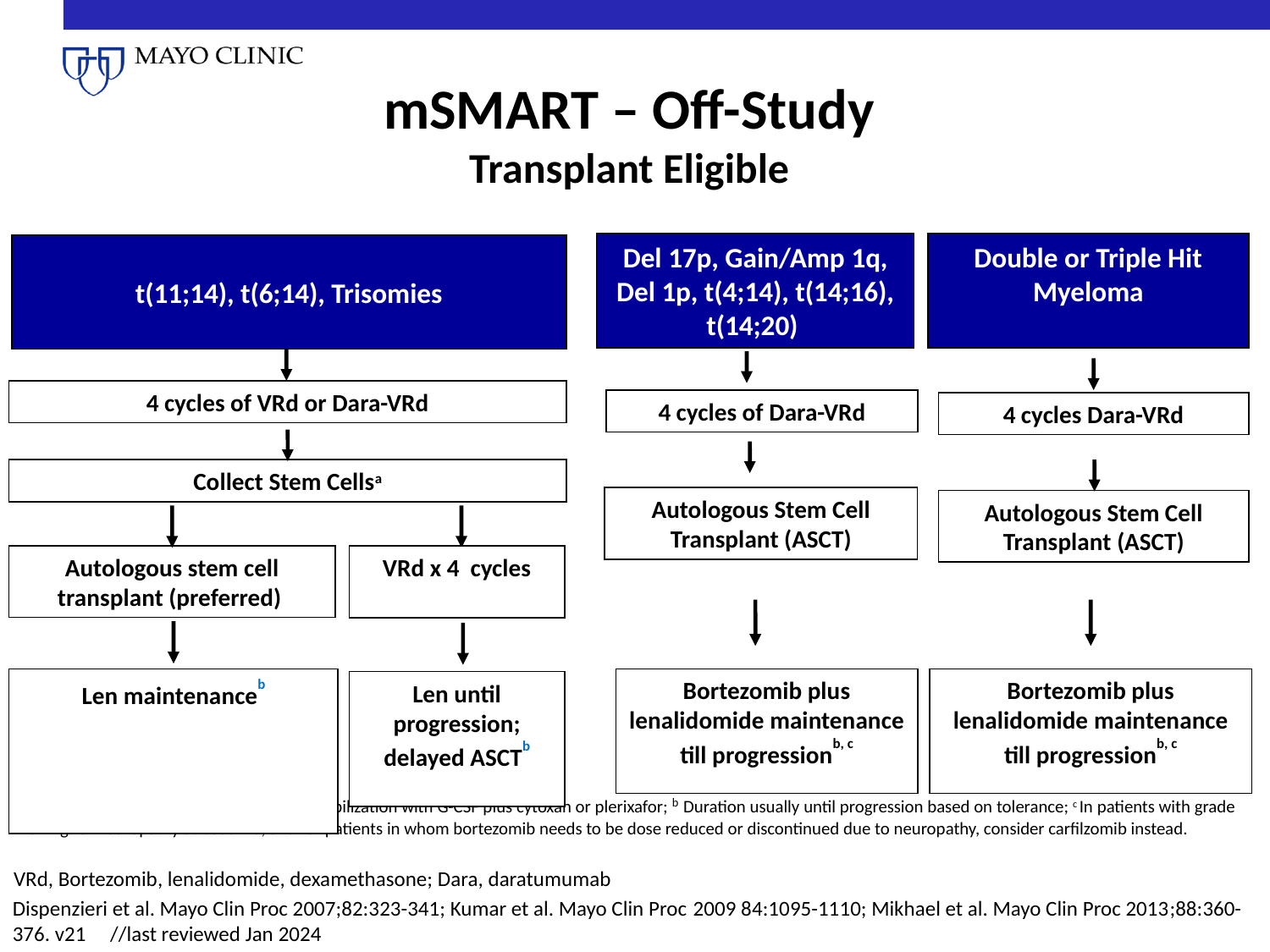

mSMART – Off-Study
Transplant Eligible
Del 17p, Gain/Amp 1q, Del 1p, t(4;14), t(14;16), t(14;20)
Double or Triple Hit Myeloma

t(11;14), t(6;14), Trisomies

4 cycles of VRd or Dara-VRd
4 cycles of Dara-VRd
4 cycles Dara-VRd

Collect Stem Cellsa

Autologous Stem Cell Transplant (ASCT)
Autologous Stem Cell Transplant (ASCT)

Autologous stem cell transplant (preferred)
VRd x 4  cycles

Len maintenanceb

Bortezomib plus lenalidomide maintenance till progressionb, c

Bortezomib plus lenalidomide maintenance till progressionb, c

Len until progression; delayed ASCTb

a If age >65 or > 4 cycles of VRd, consider mobilization with G-CSF plus cytoxan or plerixafor; b Duration usually until progression based on tolerance; c In patients with grade 2 or higher neuropathy at baseline, and for patients in whom bortezomib needs to be dose reduced or discontinued due to neuropathy, consider carfilzomib instead.
VRd, Bortezomib, lenalidomide, dexamethasone; Dara, daratumumab
Dispenzieri et al. Mayo Clin Proc 2007;82:323-341; Kumar et al. Mayo Clin Proc 2009 84:1095-1110; Mikhael et al. Mayo Clin Proc 2013;88:360-376. v21     //last reviewed Jan 2024